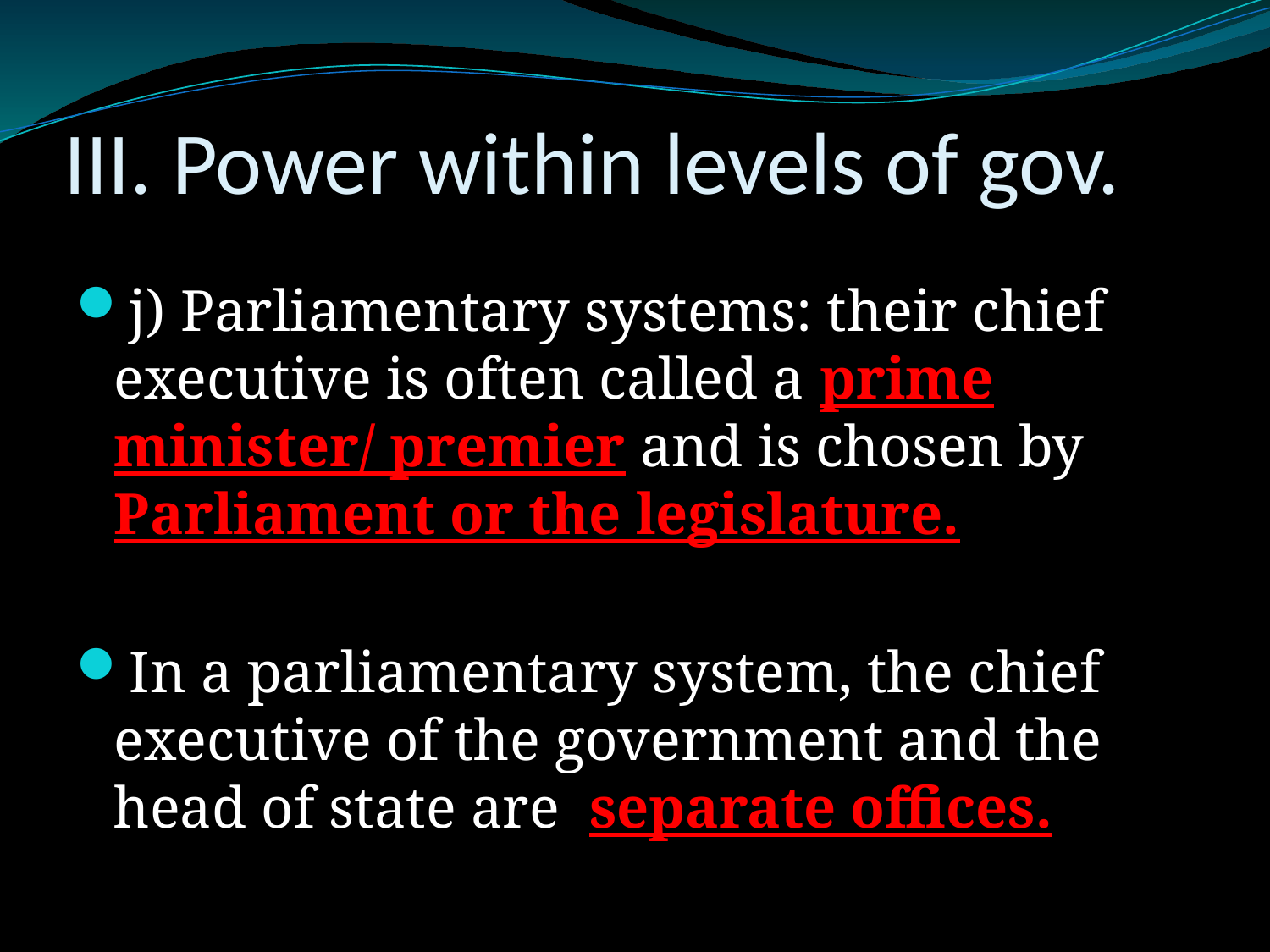

# III. Power within levels of gov.
j) Parliamentary systems: their chief executive is often called a prime minister/ premier and is chosen by Parliament or the legislature.

In a parliamentary system, the chief executive of the government and the head of state are  separate offices.